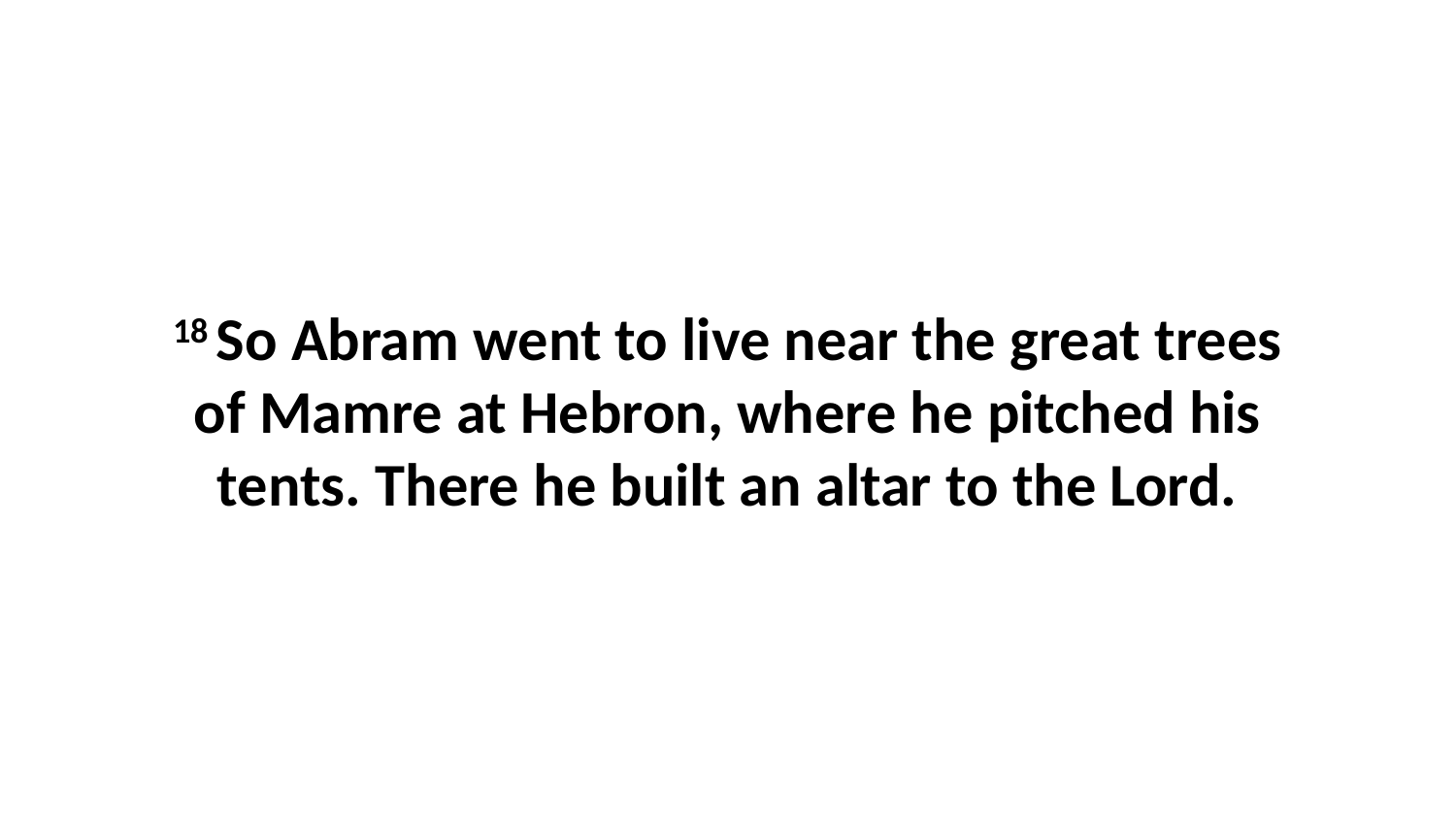

18 So Abram went to live near the great trees of Mamre at Hebron, where he pitched his tents. There he built an altar to the Lord.